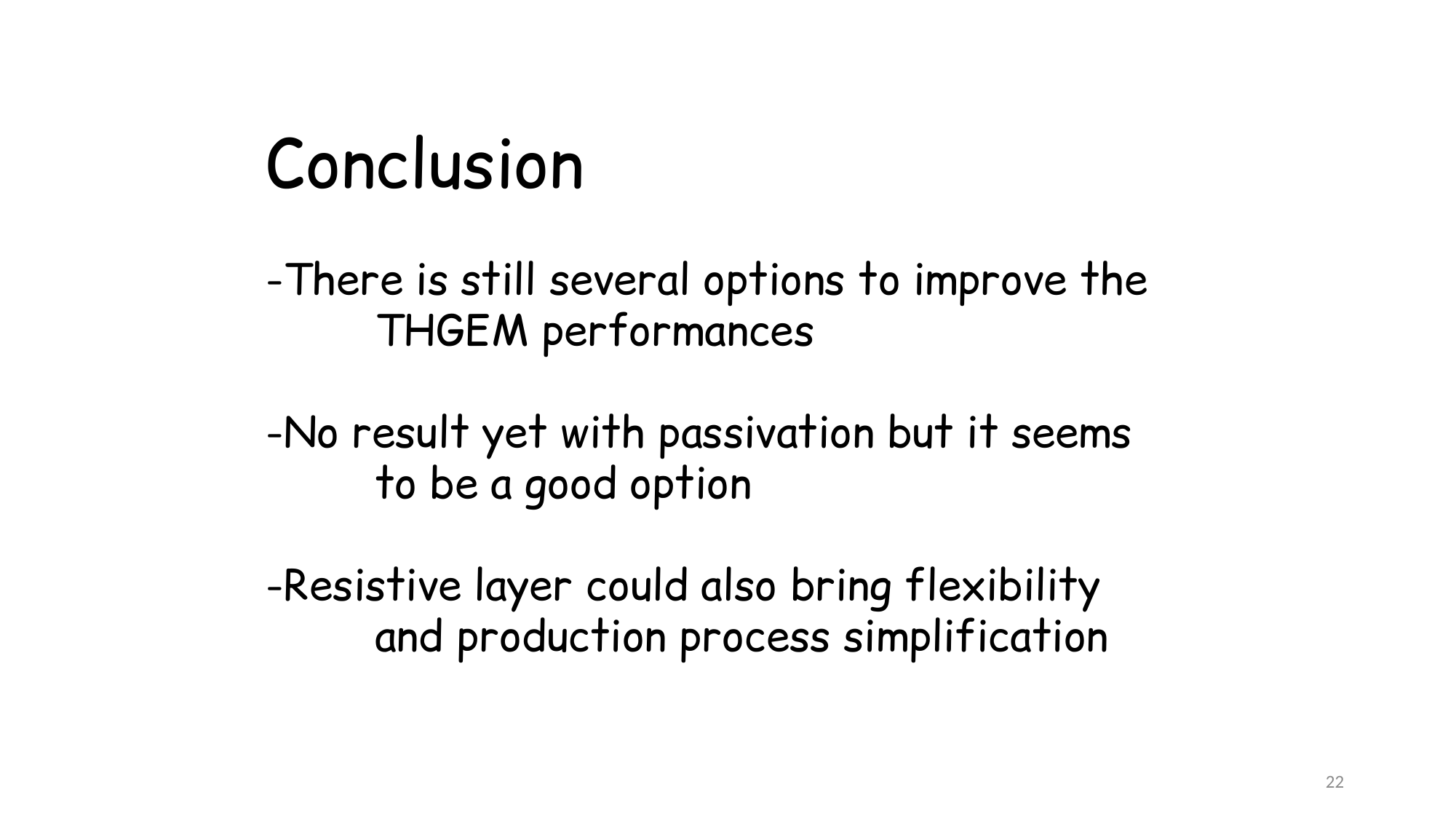

Conclusion

-There is still several options to improve the
	THGEM performances

-No result yet with passivation but it seems
	to be a good option

-Resistive layer could also bring flexibility
	and production process simplification

22